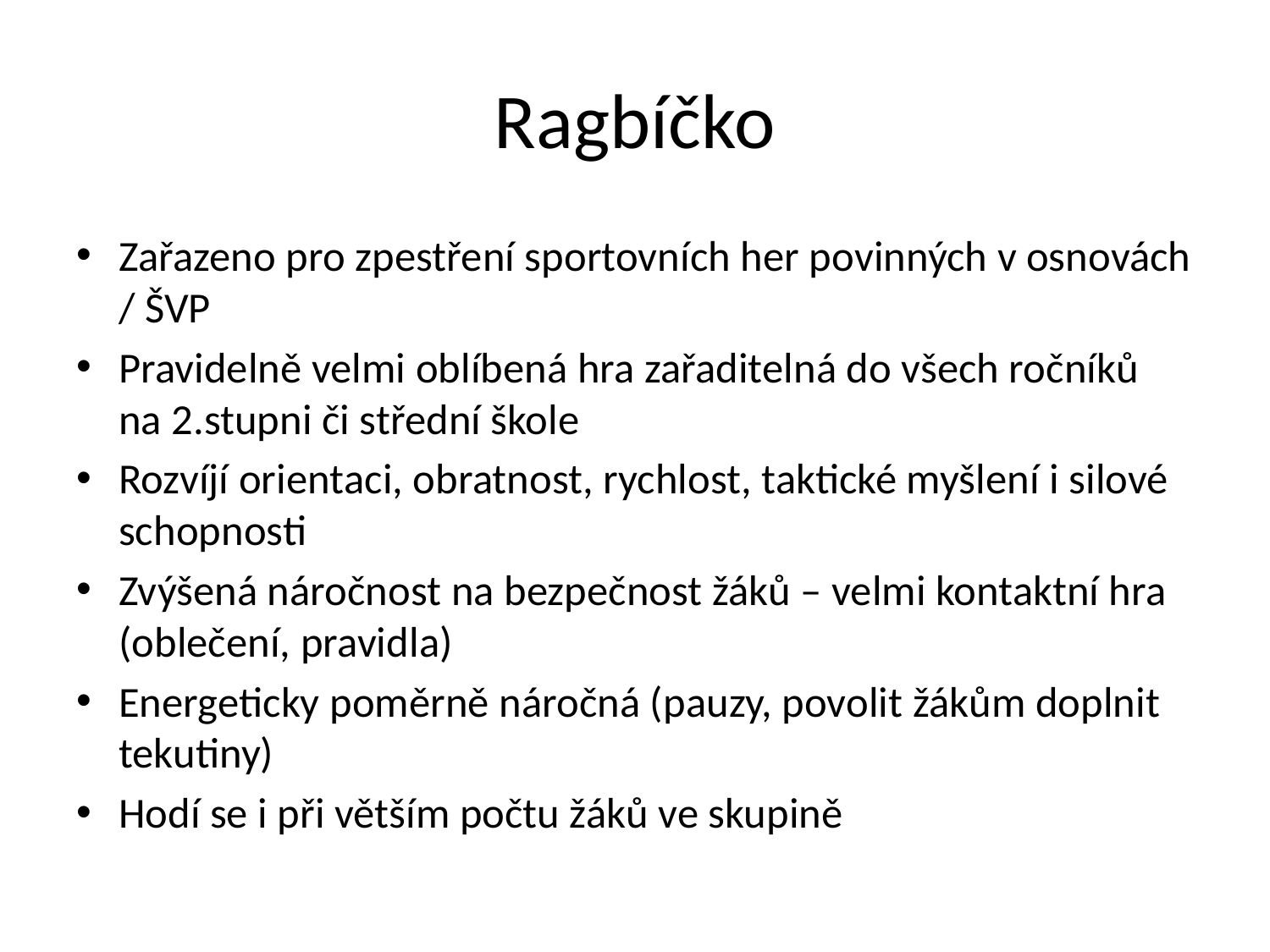

# Ragbíčko
Zařazeno pro zpestření sportovních her povinných v osnovách / ŠVP
Pravidelně velmi oblíbená hra zařaditelná do všech ročníků na 2.stupni či střední škole
Rozvíjí orientaci, obratnost, rychlost, taktické myšlení i silové schopnosti
Zvýšená náročnost na bezpečnost žáků – velmi kontaktní hra (oblečení, pravidla)
Energeticky poměrně náročná (pauzy, povolit žákům doplnit tekutiny)
Hodí se i při větším počtu žáků ve skupině